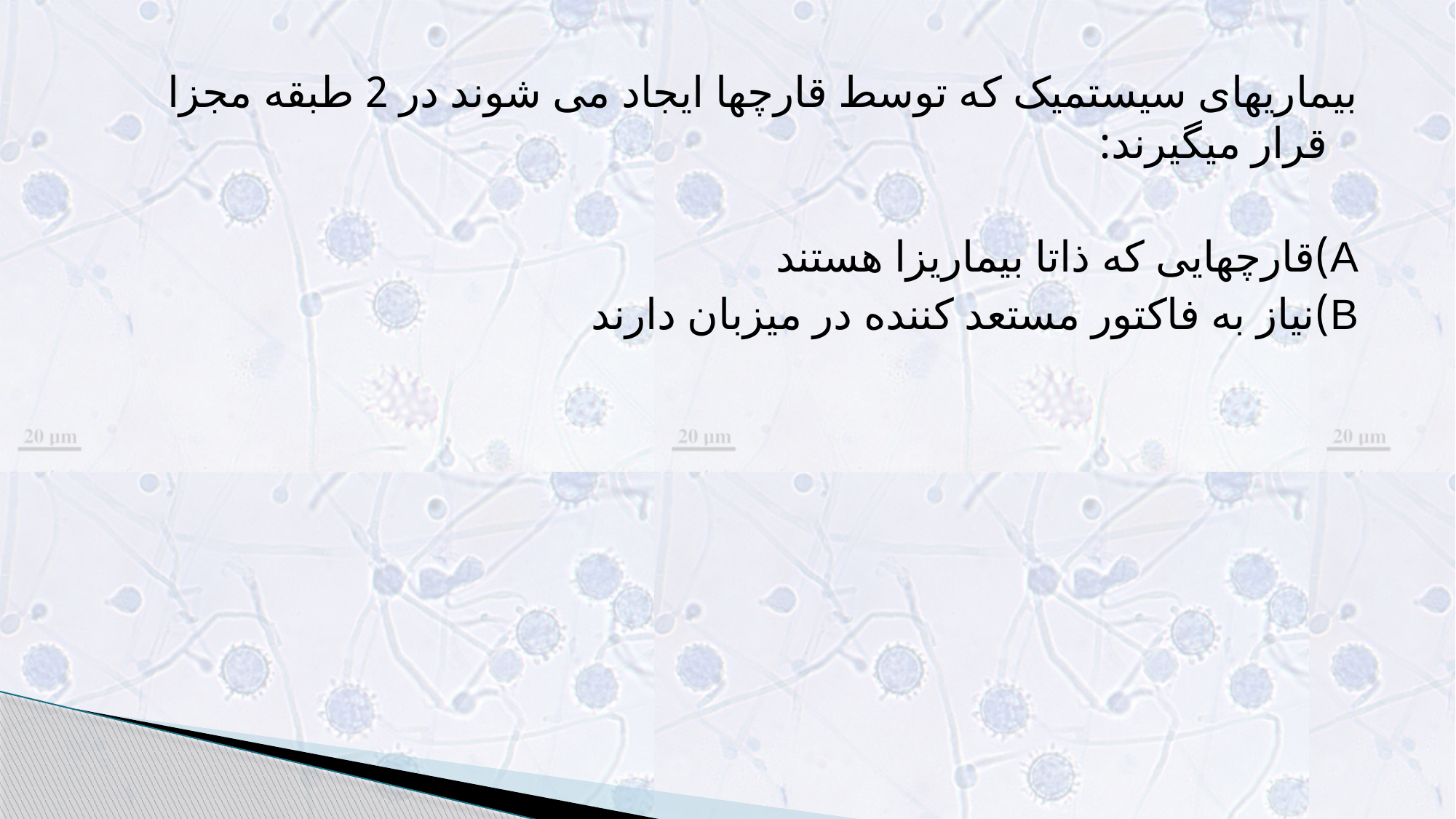

بیماریهای سیستمیک که توسط قارچها ایجاد می شوند در 2 طبقه مجزا قرار میگیرند:

A)قارچهایی که ذاتا بیماریزا هستند
B)نیاز به فاکتور مستعد کننده در میزبان دارند